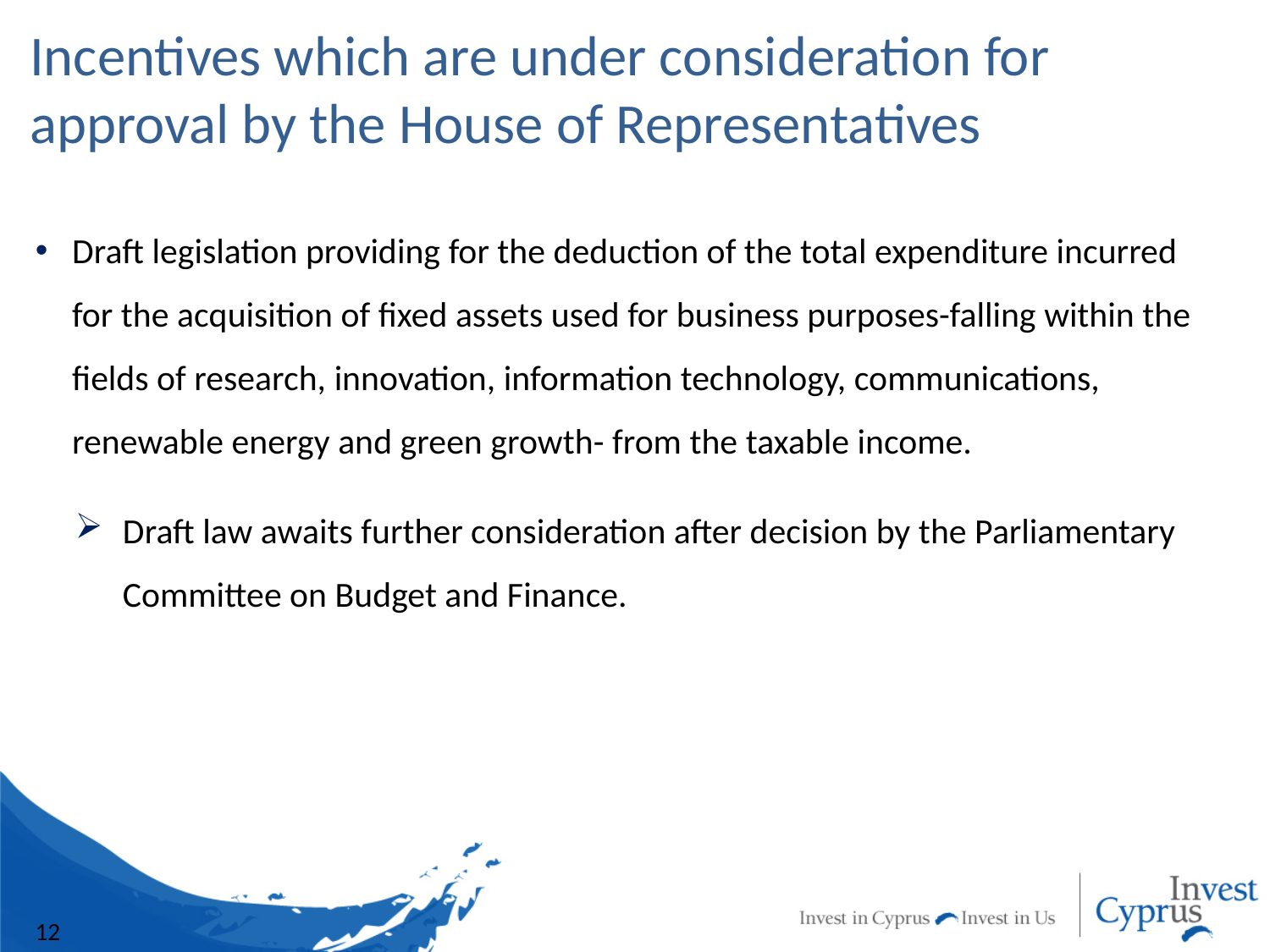

# Incentives which are under consideration for approval by the House of Representatives
Draft legislation providing for the deduction of the total expenditure incurred for the acquisition of fixed assets used for business purposes-falling within the fields of research, innovation, information technology, communications, renewable energy and green growth- from the taxable income.
Draft law awaits further consideration after decision by the Parliamentary Committee on Budget and Finance.
12